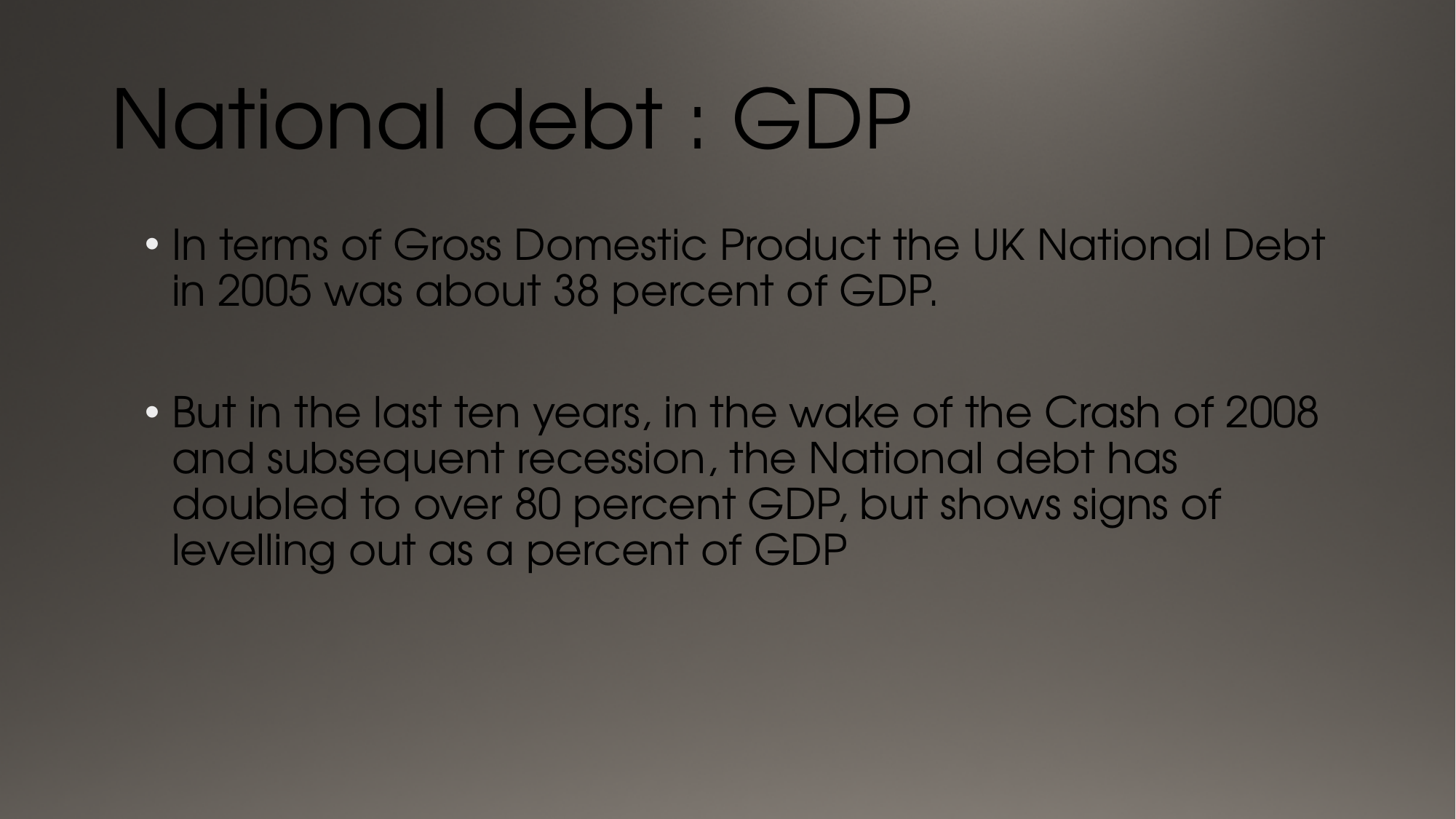

# National debt : GDP
In terms of Gross Domestic Product the UK National Debt in 2005 was about 38 percent of GDP.

But in the last ten years, in the wake of the Crash of 2008 and subsequent recession, the National debt has doubled to over 80 percent GDP, but shows signs of levelling out as a percent of GDP